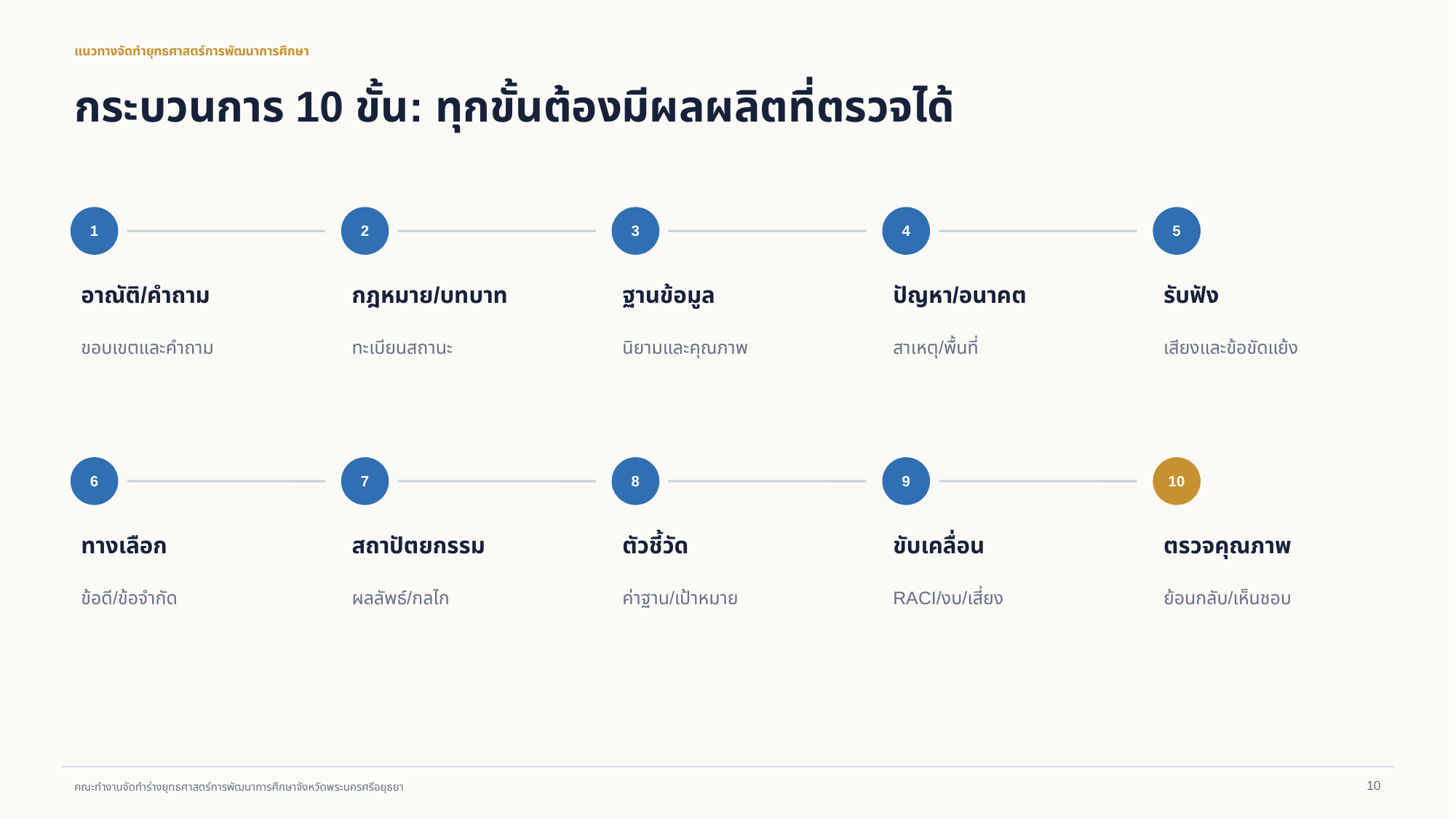

แนวทางจัดทำยุทธศาสตร์การพัฒนาการศึกษา
กระบวนการ 10 ขั้น: ทุกขั้นต้องมีผลผลิตที่ตรวจได้

1
2
3
4
5

อาณัติ/คำถาม
กฎหมาย/บทบาท
ฐานข้อมูล
ปัญหา/อนาคต
รับฟัง
ขอบเขตและคำถาม
ทะเบียนสถานะ
นิยามและคุณภาพ
สาเหตุ/พื้นที่
เสียงและข้อขัดแย้ง

6
7
8
9
10

ทางเลือก
สถาปัตยกรรม
ตัวชี้วัด
ขับเคลื่อน
ตรวจคุณภาพ
ข้อดี/ข้อจำกัด
ผลลัพธ์/กลไก
ค่าฐาน/เป้าหมาย
RACI/งบ/เสี่ยง
ย้อนกลับ/เห็นชอบ

10
คณะทำงานจัดทำร่างยุทธศาสตร์การพัฒนาการศึกษาจังหวัดพระนครศรีอยุธยา